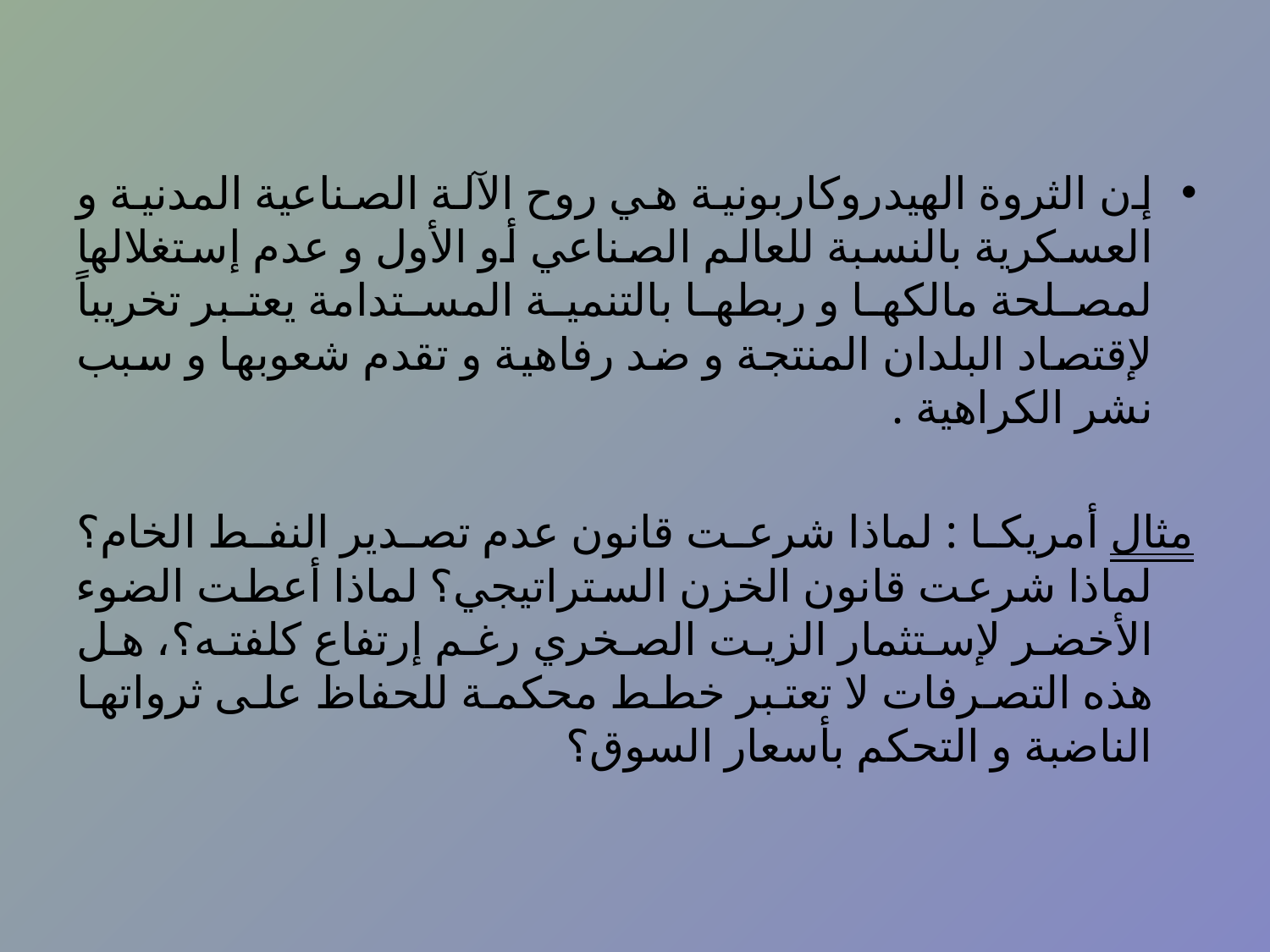

إن الثروة الهيدروكاربونية هي روح الآلة الصناعية المدنية و العسكرية بالنسبة للعالم الصناعي أو الأول و عدم إستغلالها لمصلحة مالكها و ربطها بالتنمية المستدامة يعتبر تخريباً لإقتصاد البلدان المنتجة و ضد رفاهية و تقدم شعوبها و سبب نشر الكراهية .

	مثال أمريكا : لماذا شرعت قانون عدم تصدير النفط الخام؟ لماذا شرعت قانون الخزن الستراتيجي؟ لماذا أعطت الضوء الأخضر لإستثمار الزيت الصخري رغم إرتفاع كلفته؟، هل هذه التصرفات لا تعتبر خطط محكمة للحفاظ على ثرواتها الناضبة و التحكم بأسعار السوق؟